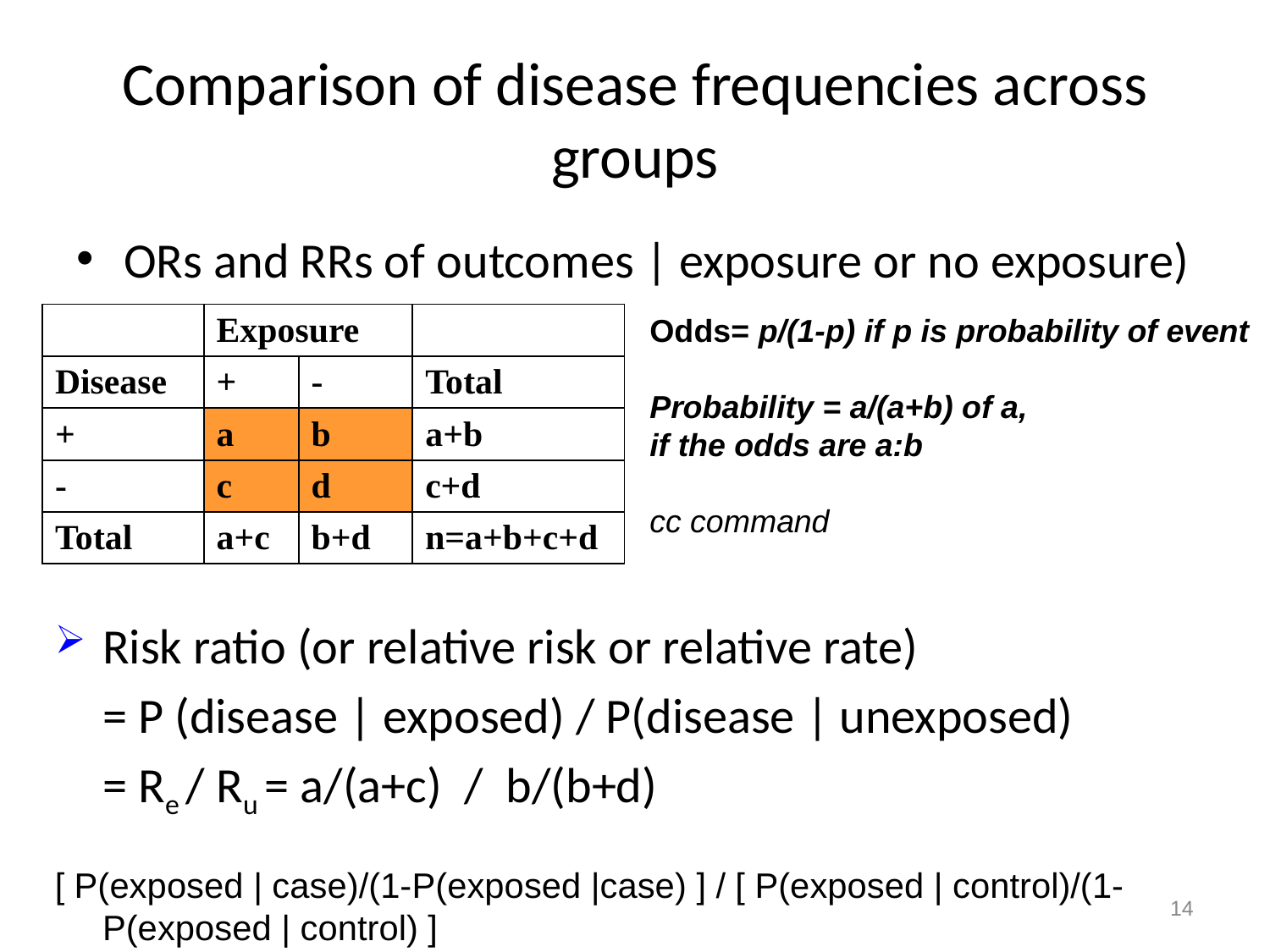

# Comparison of disease frequencies across groups
ORs and RRs of outcomes | exposure or no exposure)

|  | Exposure |  |  |
| --- | --- | --- | --- |
| Disease | + | - | Total |
| + | a | b | a+b |
| - | c | d | c+d |
| Total | a+c | b+d | n=a+b+c+d |
Odds= p/(1-p) if p is probability of event

Probability = a/(a+b) of a,
if the odds are a:b

cc command

Risk ratio (or relative risk or relative rate)
	= P (disease | exposed) / P(disease | unexposed)
	= Re / Ru = a/(a+c)  /  b/(b+d)

[ P(exposed | case)/(1-P(exposed |case) ] / [ P(exposed | control)/(1-P(exposed | control) ]

14